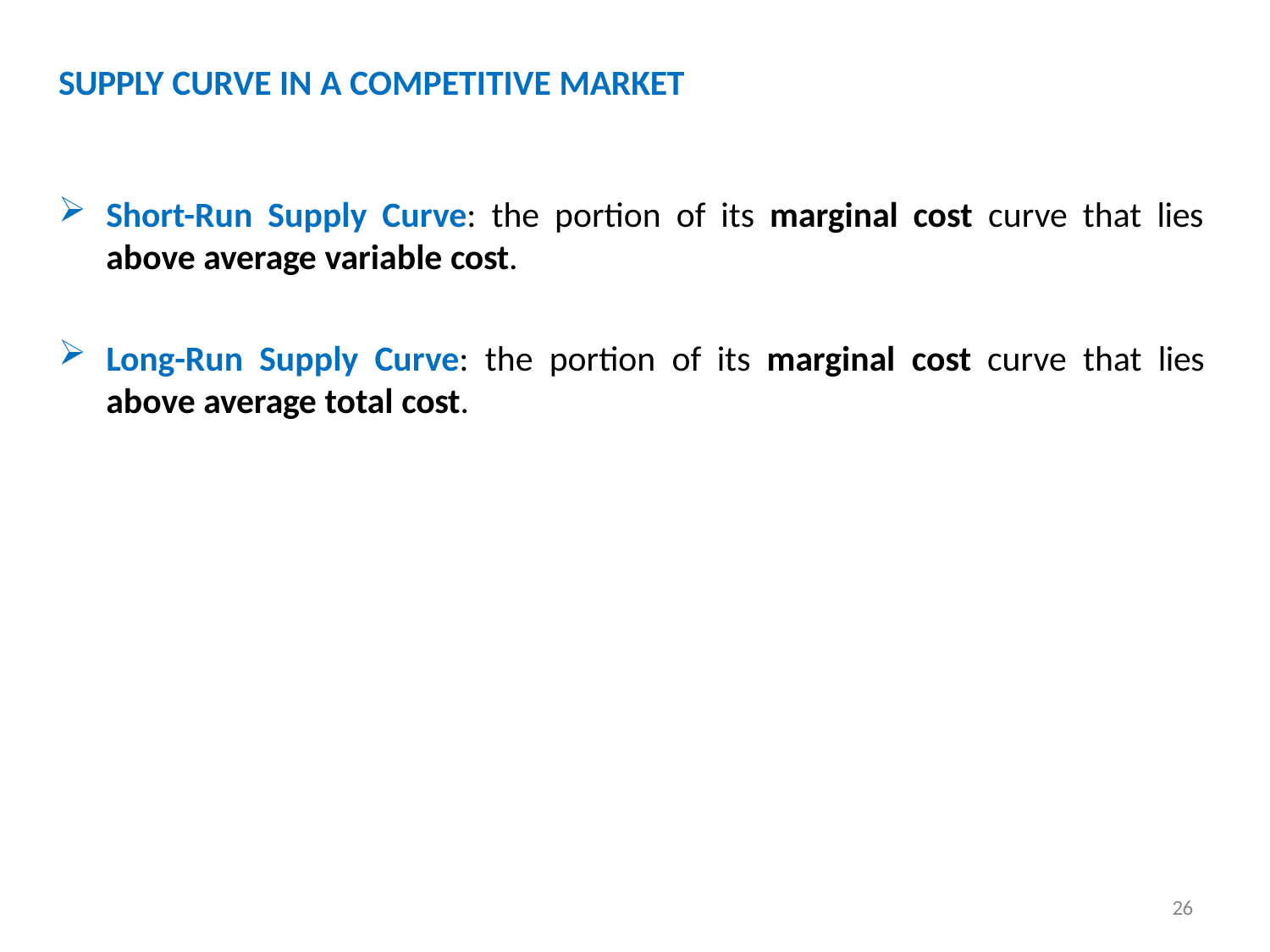

# SUPPLY CURVE IN A COMPETITIVE MARKET
Short-Run Supply Curve: the portion of its marginal cost curve that lies
above average variable cost.

Long-Run Supply Curve: the portion of its marginal cost curve that lies
above average total cost.
26